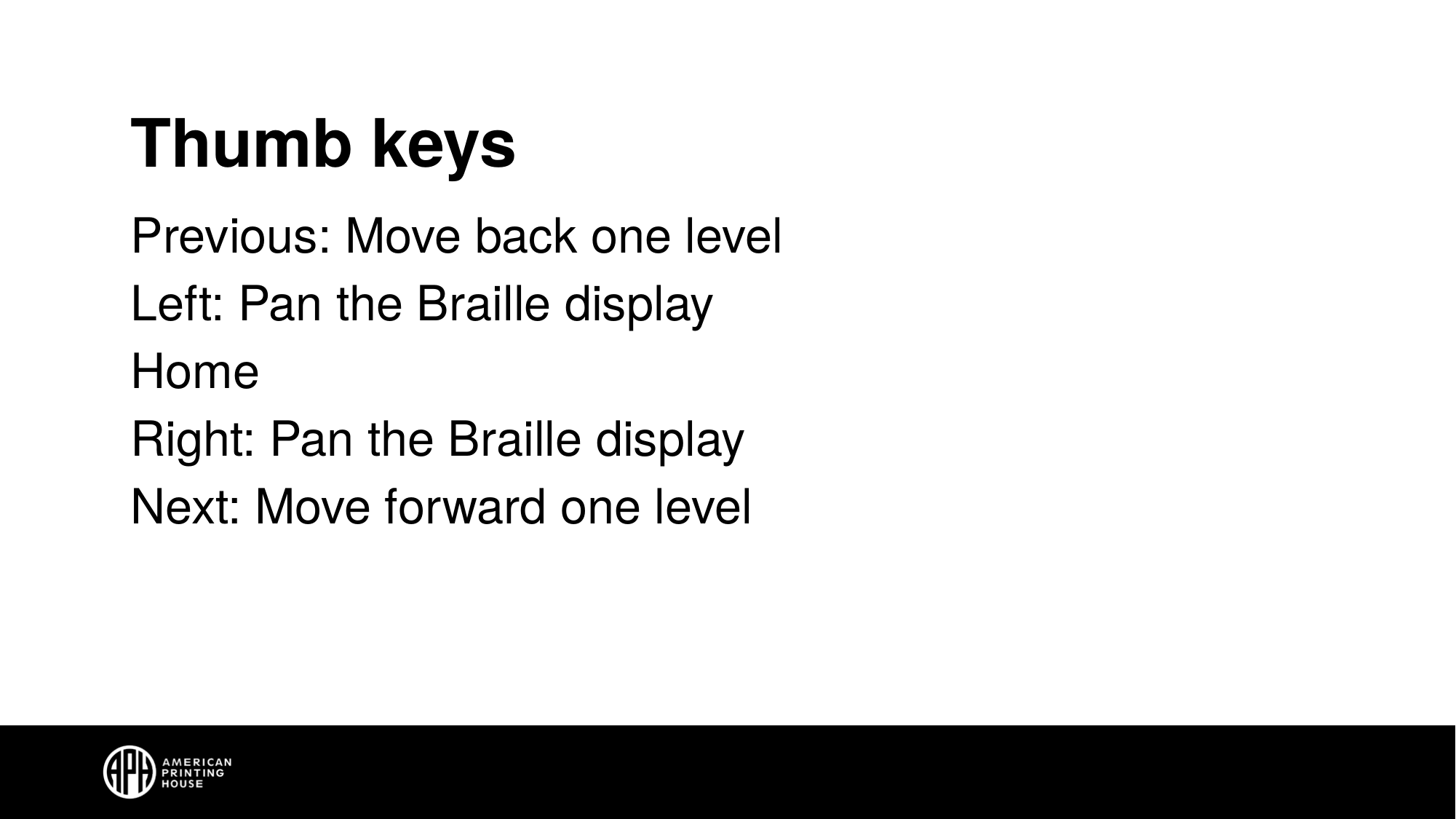

# Thumb keys
Previous: Move back one level
Left: Pan the Braille display
Home
Right: Pan the Braille display
Next: Move forward one level